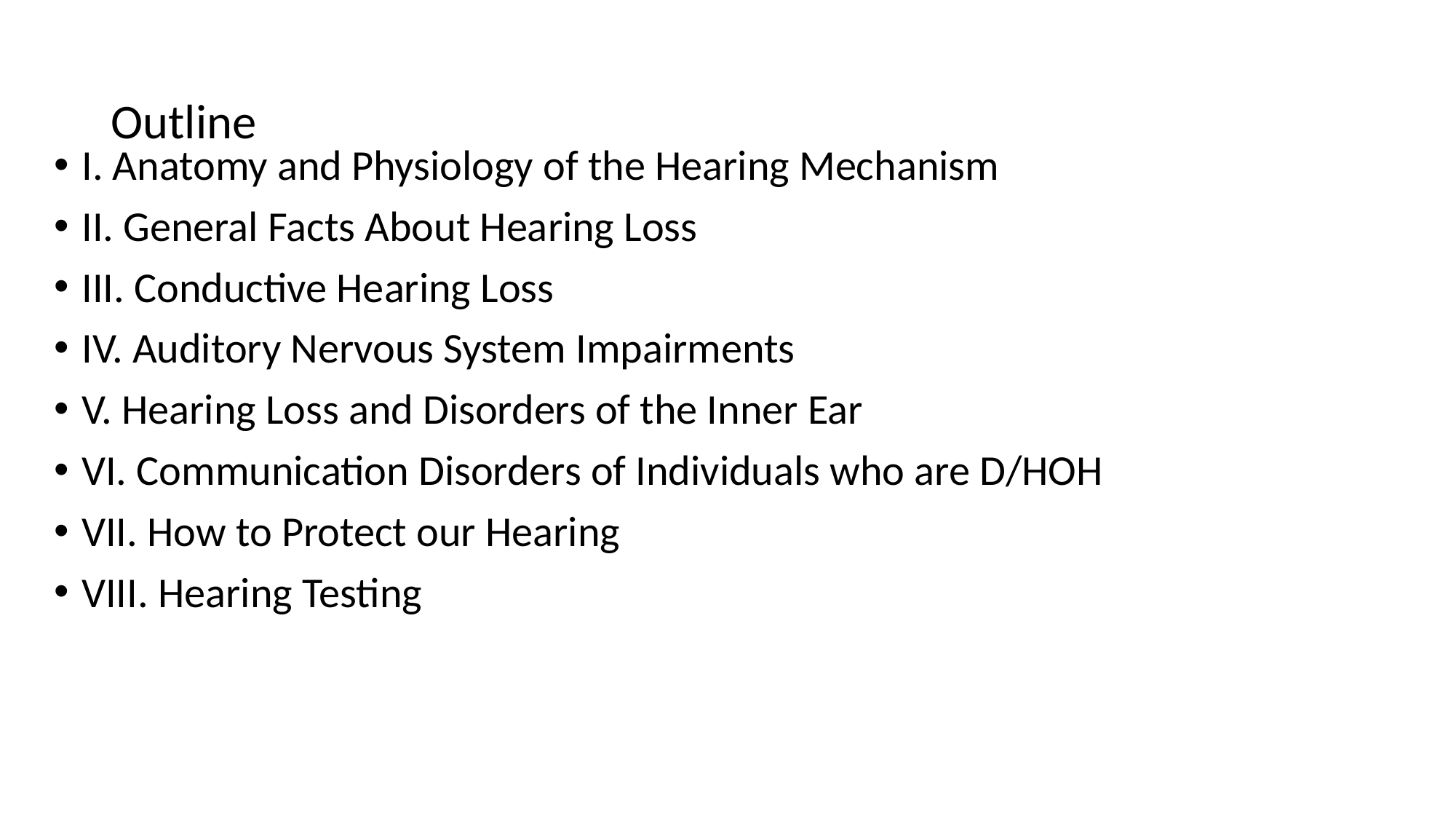

# Outline
I. Anatomy and Physiology of the Hearing Mechanism
II. General Facts About Hearing Loss
III. Conductive Hearing Loss
IV. Auditory Nervous System Impairments
V. Hearing Loss and Disorders of the Inner Ear
VI. Communication Disorders of Individuals who are D/HOH
VII. How to Protect our Hearing
VIII. Hearing Testing